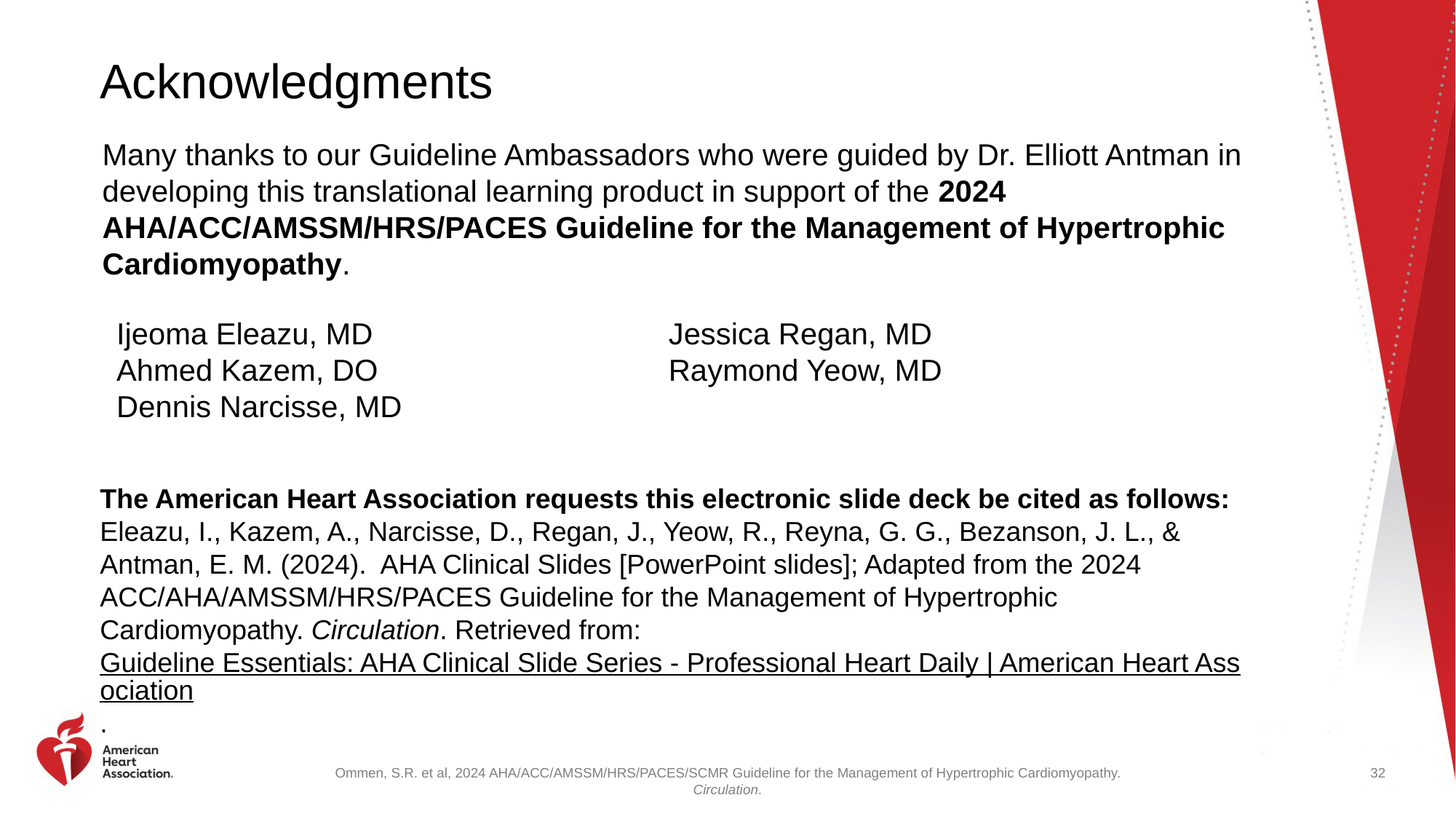

# Acknowledgments
Many thanks to our Guideline Ambassadors who were guided by Dr. Elliott Antman in developing this translational learning product in support of the 2024 AHA/ACC/AMSSM/HRS/PACES Guideline for the Management of Hypertrophic Cardiomyopathy.

Ijeoma Eleazu, MD
Ahmed Kazem, DO
Dennis Narcisse, MD
Jessica Regan, MD
Raymond Yeow, MD
The American Heart Association requests this electronic slide deck be cited as follows:
Eleazu, I., Kazem, A., Narcisse, D., Regan, J., Yeow, R., Reyna, G. G., Bezanson, J. L., & Antman, E. M. (2024).  AHA Clinical Slides [PowerPoint slides]; Adapted from the 2024 ACC/AHA/AMSSM/HRS/PACES Guideline for the Management of Hypertrophic Cardiomyopathy. Circulation. Retrieved from:
Guideline Essentials: AHA Clinical Slide Series - Professional Heart Daily | American Heart Association.

32